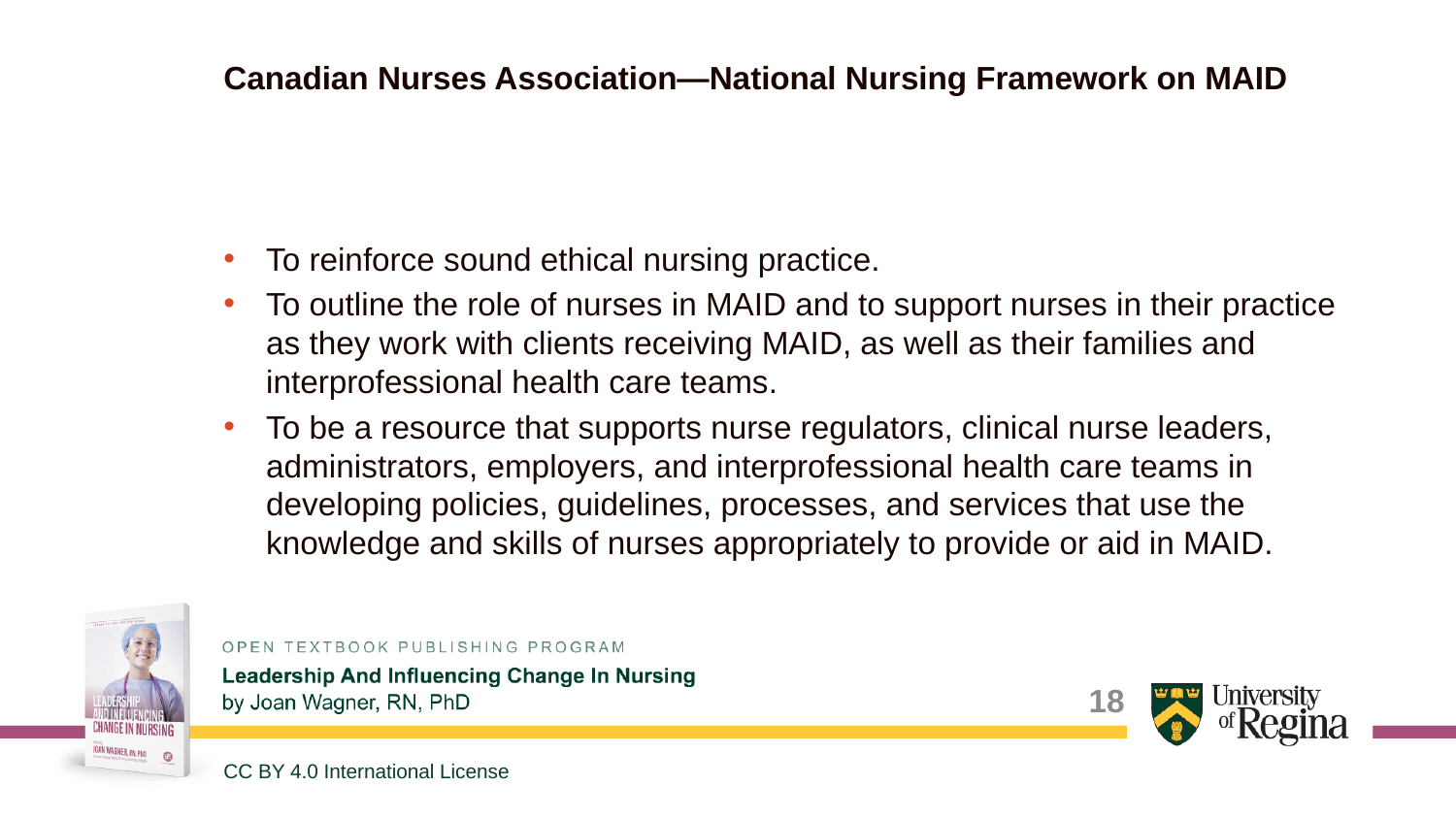

# Canadian Nurses Association—National Nursing Framework on MAID
To reinforce sound ethical nursing practice.
To outline the role of nurses in MAID and to support nurses in their practice as they work with clients receiving MAID, as well as their families and interprofessional health care teams.
To be a resource that supports nurse regulators, clinical nurse leaders, administrators, employers, and interprofessional health care teams in developing policies, guidelines, processes, and services that use the knowledge and skills of nurses appropriately to provide or aid in MAID.

18
CC BY 4.0 International License